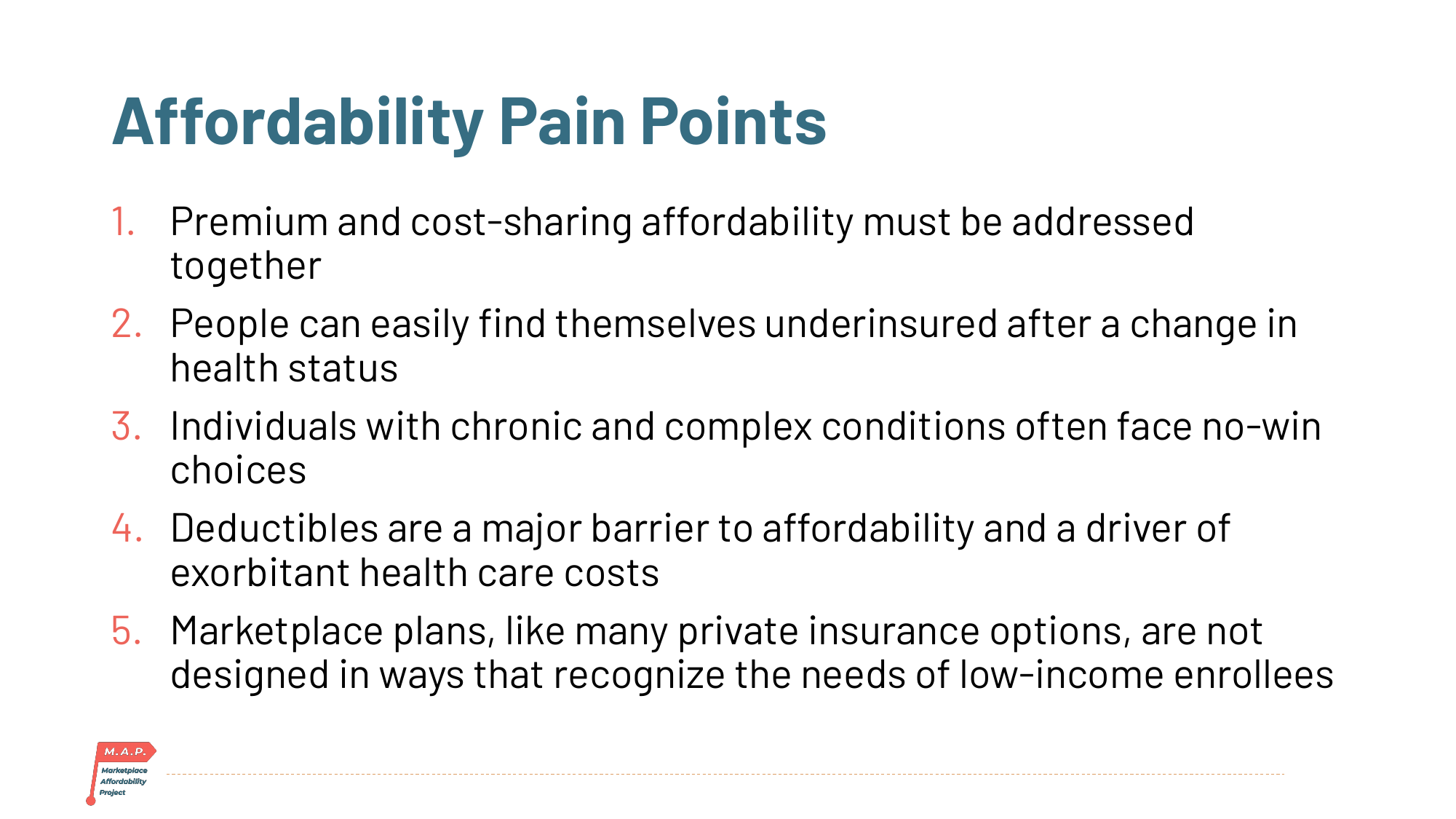

# Affordability Pain Points
Premium and cost-sharing affordability must be addressed together
People can easily find themselves underinsured after a change in health status
Individuals with chronic and complex conditions often face no-win choices
Deductibles are a major barrier to affordability and a driver of exorbitant health care costs
Marketplace plans, like many private insurance options, are not designed in ways that recognize the needs of low-income enrollees